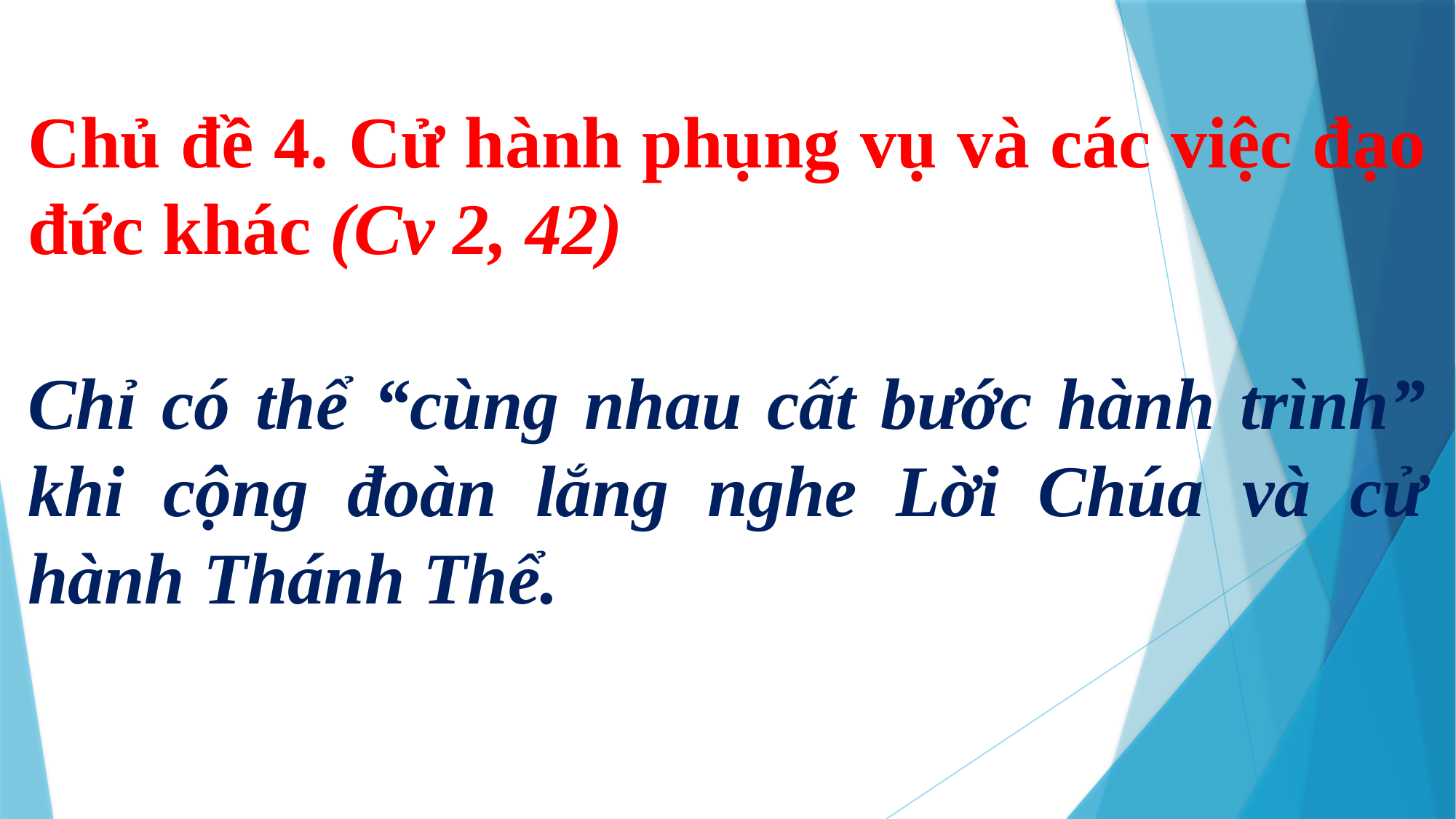

Chủ đề 4. Cử hành phụng vụ và các việc đạo đức khác (Cv 2, 42)

Chỉ có thể “cùng nhau cất bước hành trình” khi cộng đoàn lắng nghe Lời Chúa và cử hành Thánh Thể.